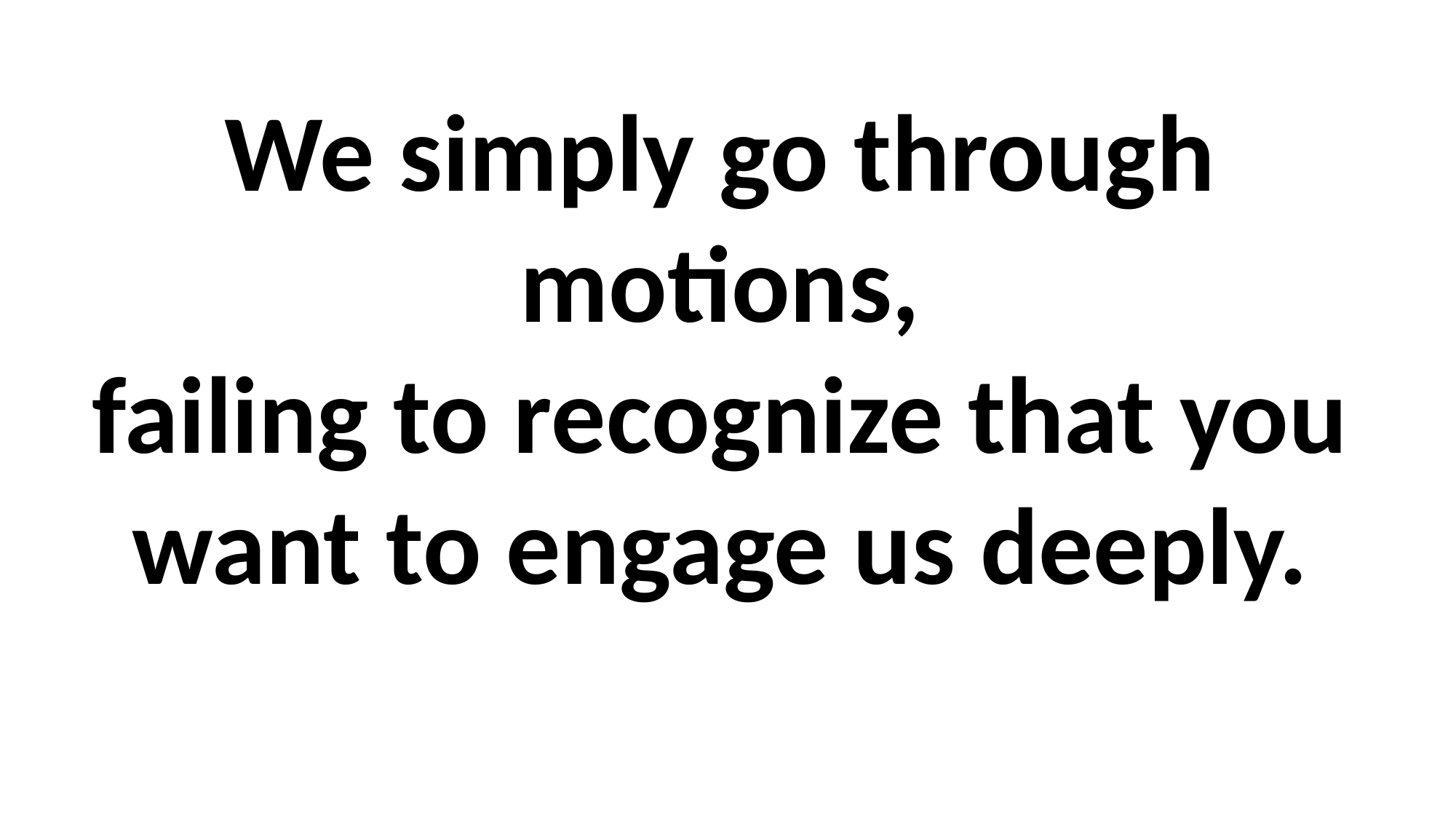

# We simply go through motions, failing to recognize that you want to engage us deeply.